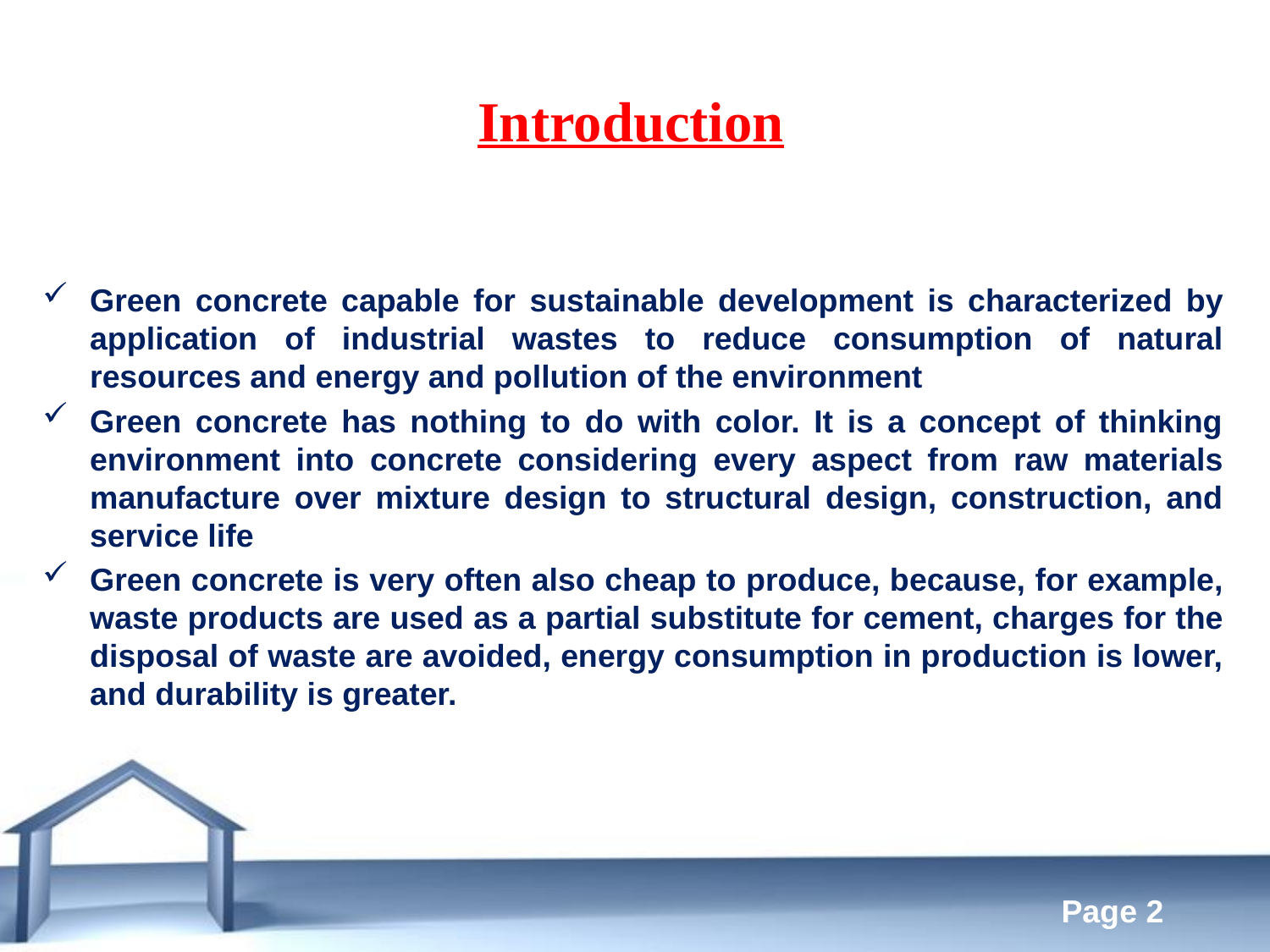

# Introduction
Green concrete capable for sustainable development is characterized by application of industrial wastes to reduce consumption of natural resources and energy and pollution of the environment
Green concrete has nothing to do with color. It is a concept of thinking environment into concrete considering every aspect from raw materials manufacture over mixture design to structural design, construction, and service life
Green concrete is very often also cheap to produce, because, for example, waste products are used as a partial substitute for cement, charges for the disposal of waste are avoided, energy consumption in production is lower, and durability is greater.